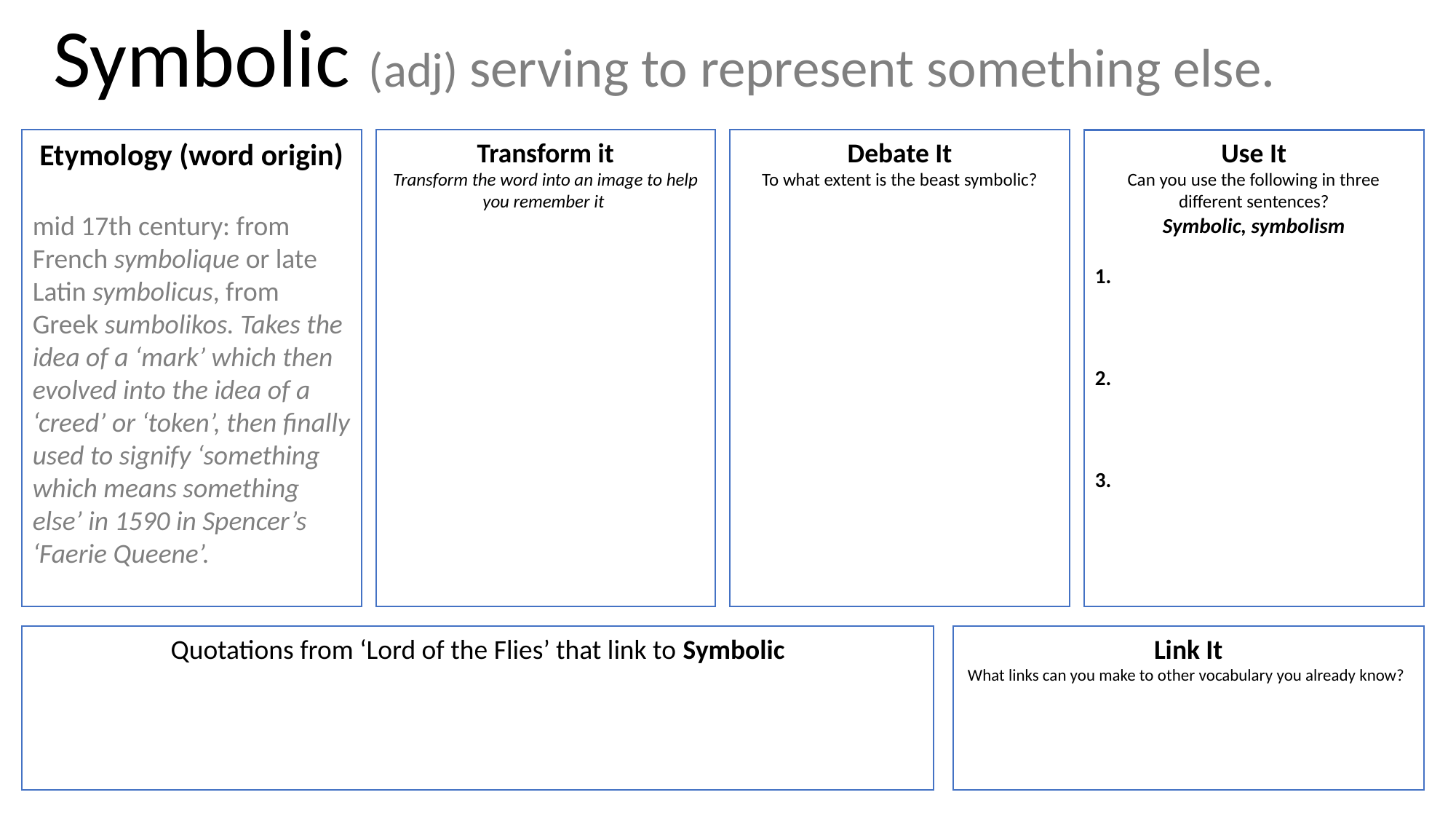

Symbolic (adj) serving to represent something else.
Etymology (word origin)

mid 17th century: from French symbolique or late Latin symbolicus, from Greek sumbolikos. Takes the idea of a ‘mark’ which then evolved into the idea of a ‘creed’ or ‘token’, then finally used to signify ‘something which means something else’ in 1590 in Spencer’s ‘Faerie Queene’.
Transform it
Transform the word into an image to help you remember it
Debate It
To what extent is the beast symbolic?
Use It
Can you use the following in three different sentences?
Symbolic, symbolism

Quotations from ‘Lord of the Flies’ that link to Symbolic
Link It
What links can you make to other vocabulary you already know?